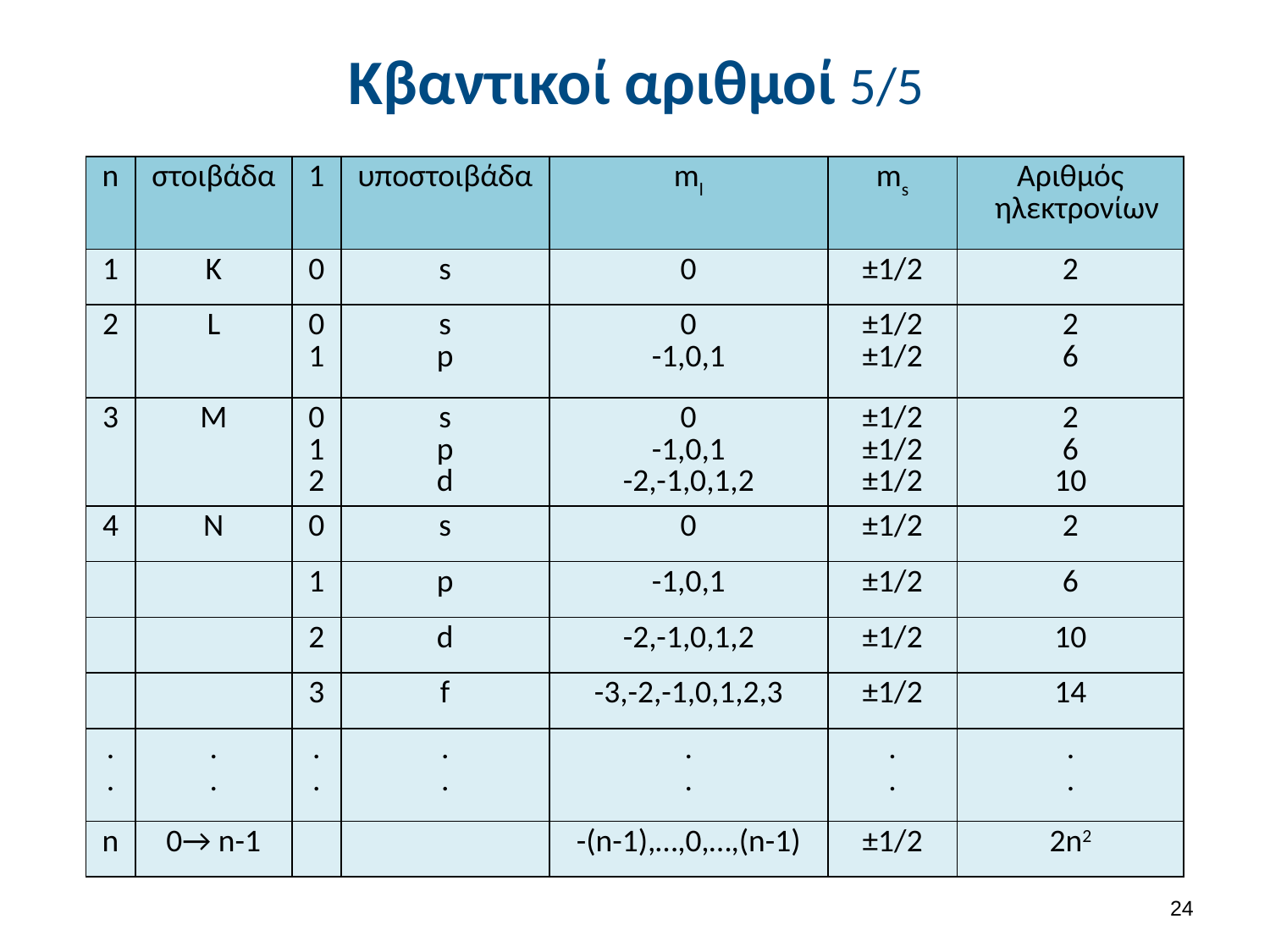

# Κβαντικοί αριθμοί 5/5
| n | στοιβάδα | 1 | υποστοιβάδα | ml | ms | Αριθμός ηλεκτρονίων |
| --- | --- | --- | --- | --- | --- | --- |
| 1 | Κ | 0 | s | 0 | ±1/2 | 2 |
| 2 | L | 0 1 | s p | 0 -1,0,1 | ±1/2 ±1/2 | 2 6 |
| 3 | M | 0 1 2 | s p d | 0 -1,0,1 -2,-1,0,1,2 | ±1/2 ±1/2 ±1/2 | 2 6 10 |
| 4 | N | 0 | s | 0 | ±1/2 | 2 |
|  |  | 1 | p | -1,0,1 | ±1/2 | 6 |
|  |  | 2 | d | -2,-1,0,1,2 | ±1/2 | 10 |
|  |  | 3 | f | -3,-2,-1,0,1,2,3 | ±1/2 | 14 |
| . . | . . | . . | . . | . . | . . | . . |
| n | 0→ n-1 |  |  | -(n-1),…,0,…,(n-1) | ±1/2 | 2n2 |
24